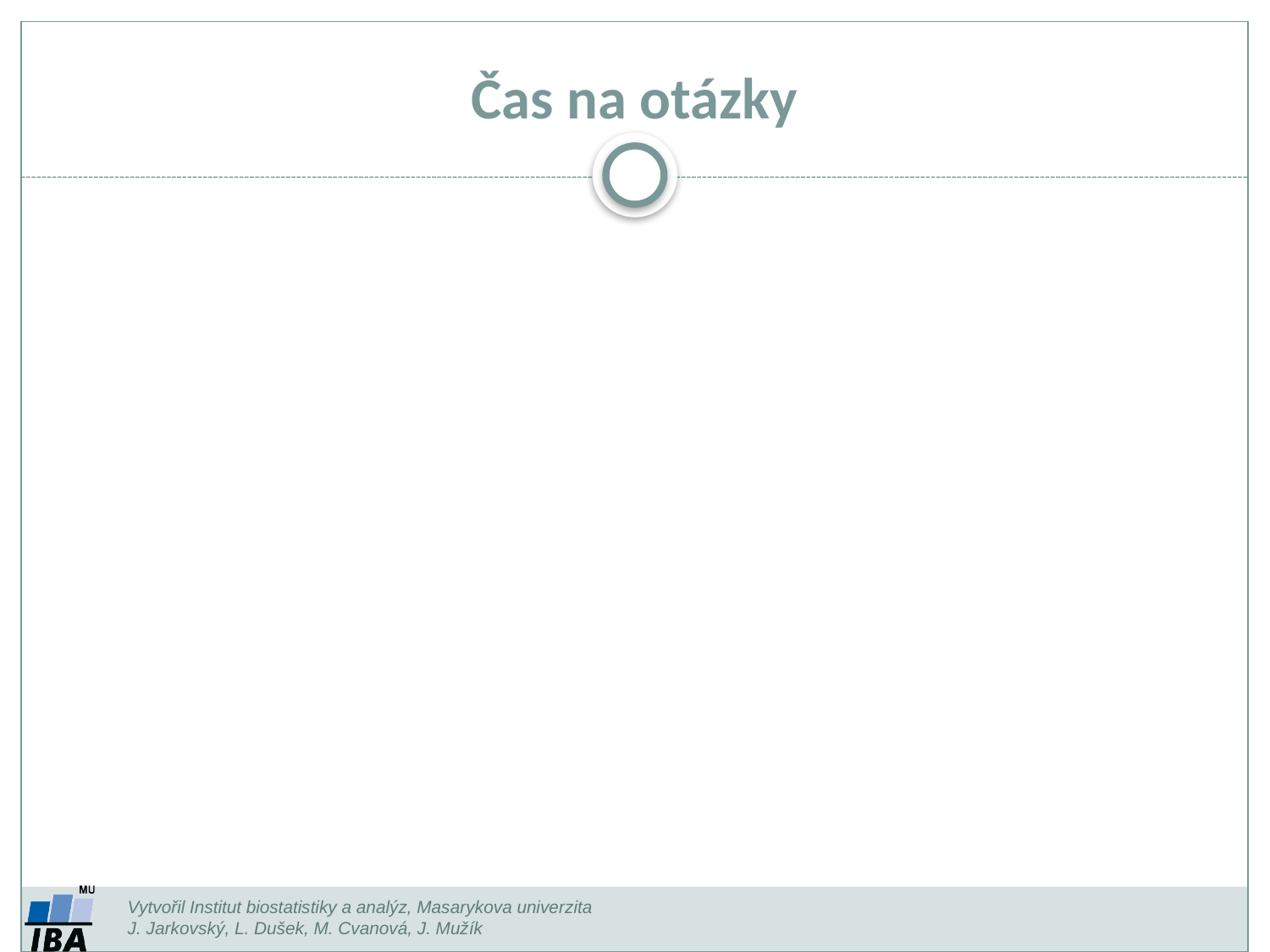

# Čas na otázky
Vytvořil Institut biostatistiky a analýz, Masarykova univerzita
J. Jarkovský, L. Dušek, M. Cvanová, J. Mužík